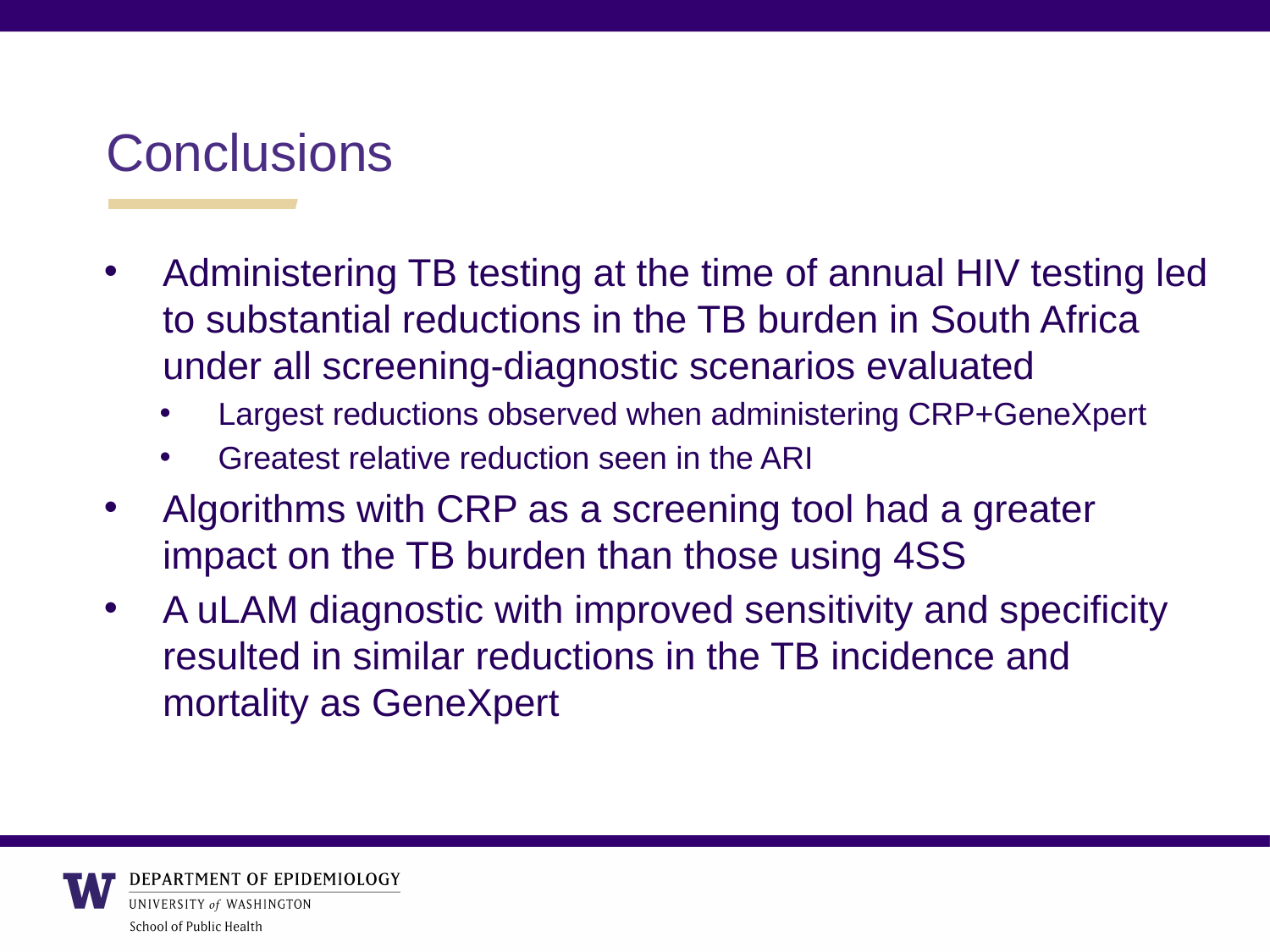

Conclusions
Administering TB testing at the time of annual HIV testing led to substantial reductions in the TB burden in South Africa under all screening-diagnostic scenarios evaluated
Largest reductions observed when administering CRP+GeneXpert
Greatest relative reduction seen in the ARI
Algorithms with CRP as a screening tool had a greater impact on the TB burden than those using 4SS
A uLAM diagnostic with improved sensitivity and specificity resulted in similar reductions in the TB incidence and mortality as GeneXpert